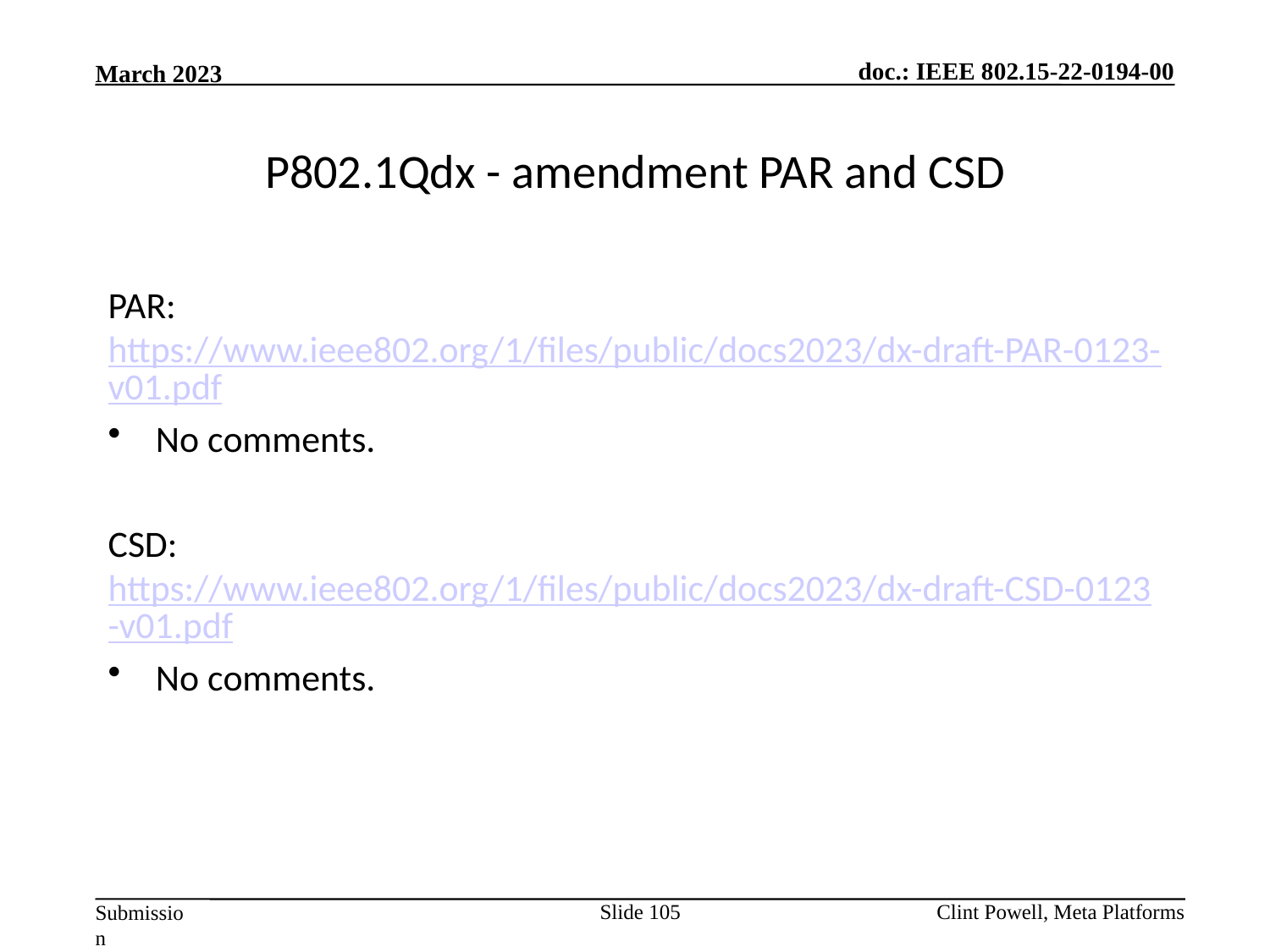

# P802.1Qdx - amendment PAR and CSD
PAR: https://www.ieee802.org/1/files/public/docs2023/dx-draft-PAR-0123-v01.pdf
No comments.

CSD: https://www.ieee802.org/1/files/public/docs2023/dx-draft-CSD-0123-v01.pdf
No comments.
Slide 105